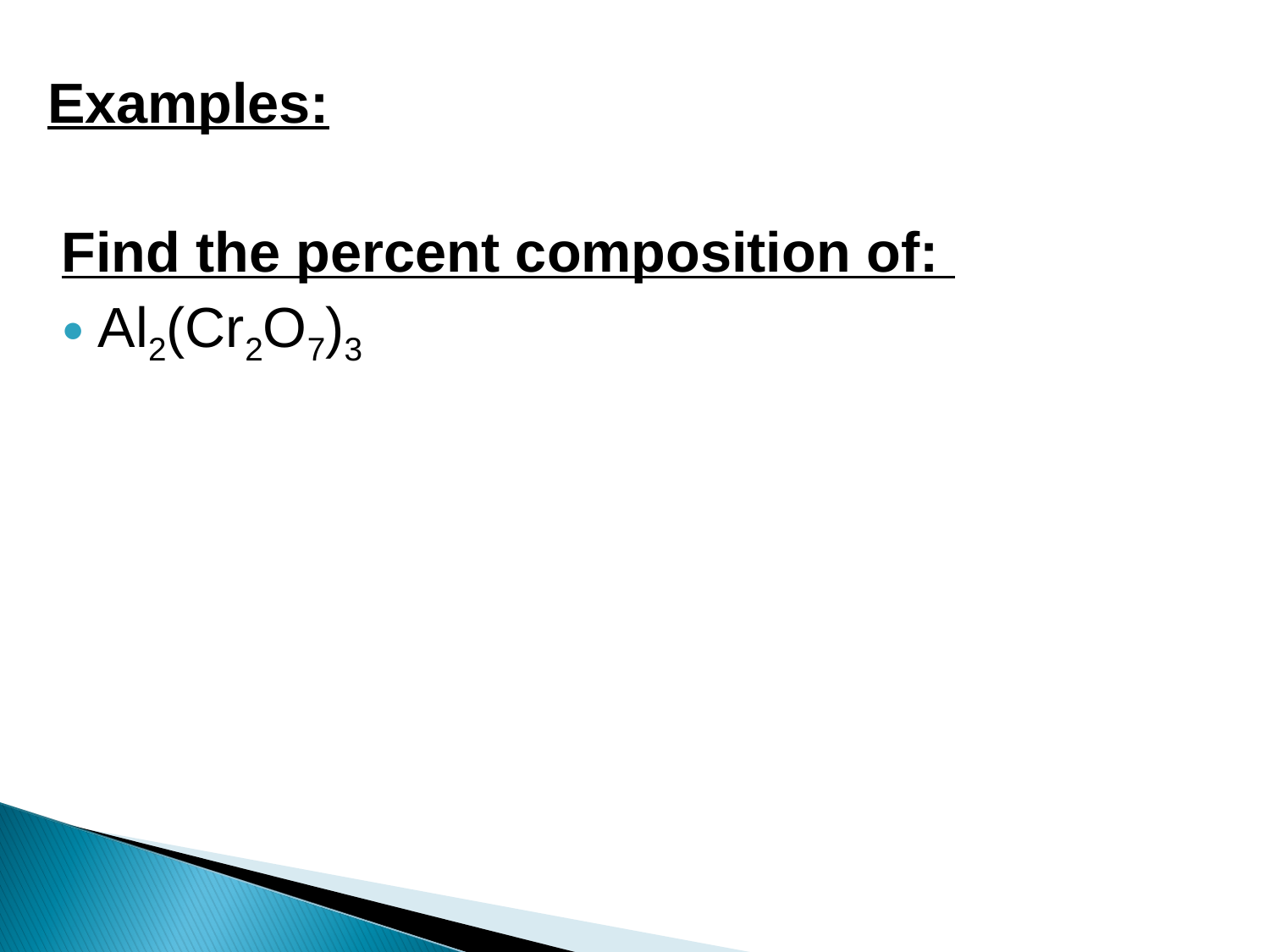

Examples:

Find the percent composition of:
Al2(Cr2O7)3